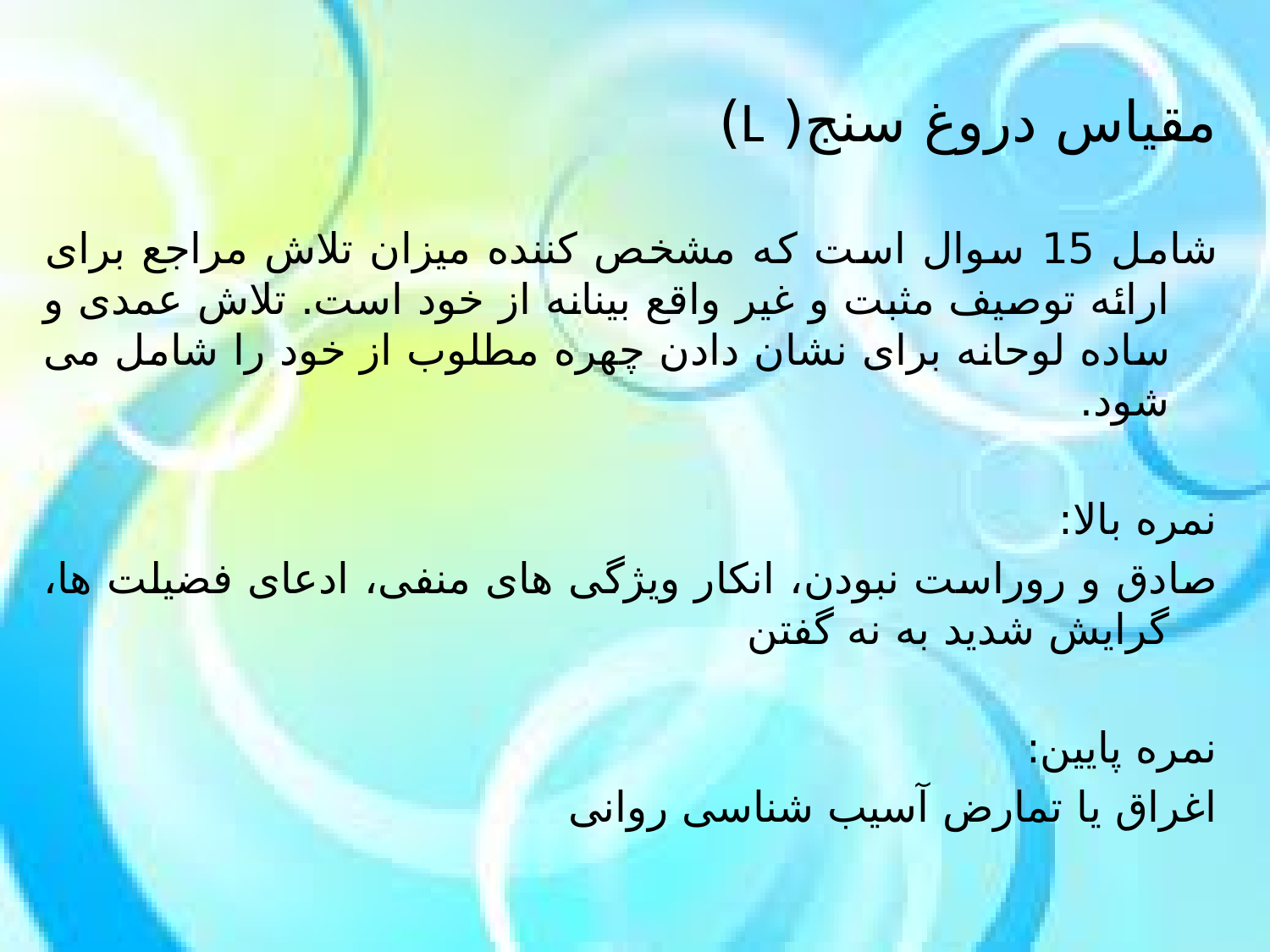

مقیاس دروغ سنج( L)

شامل 15 سوال است که مشخص کننده میزان تلاش مراجع برای ارائه توصیف مثبت و غیر واقع بینانه از خود است. تلاش عمدی و ساده لوحانه برای نشان دادن چهره مطلوب از خود را شامل می شود.

نمره بالا:
صادق و روراست نبودن، انکار ویژگی های منفی، ادعای فضیلت ها، گرایش شدید به نه گفتن

نمره پایین:
اغراق یا تمارض آسیب شناسی روانی